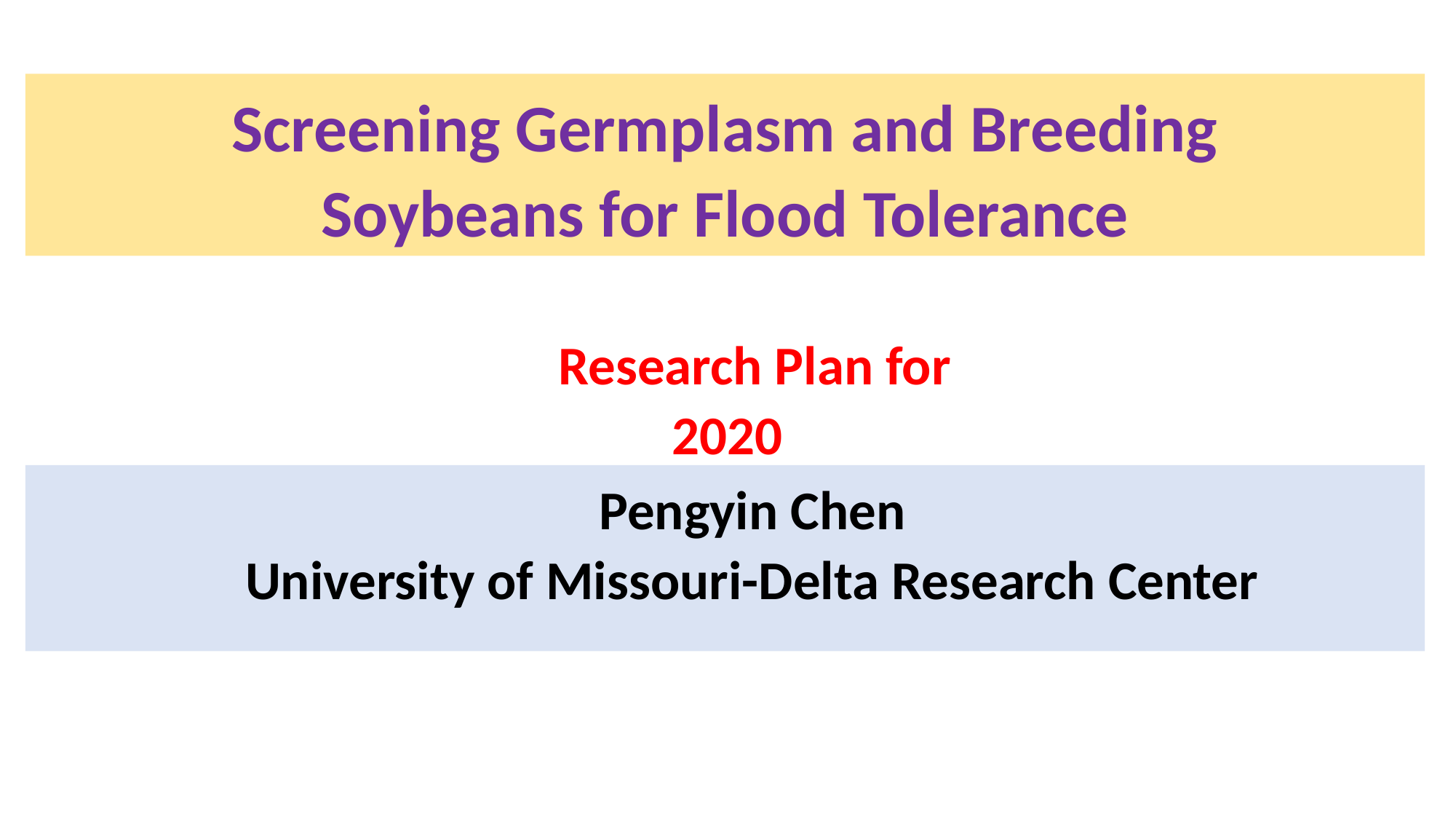

Screening Germplasm and Breeding
Soybeans for Flood Tolerance
Research Plan for 2020
Pengyin Chen
University of Missouri-Delta Research Center